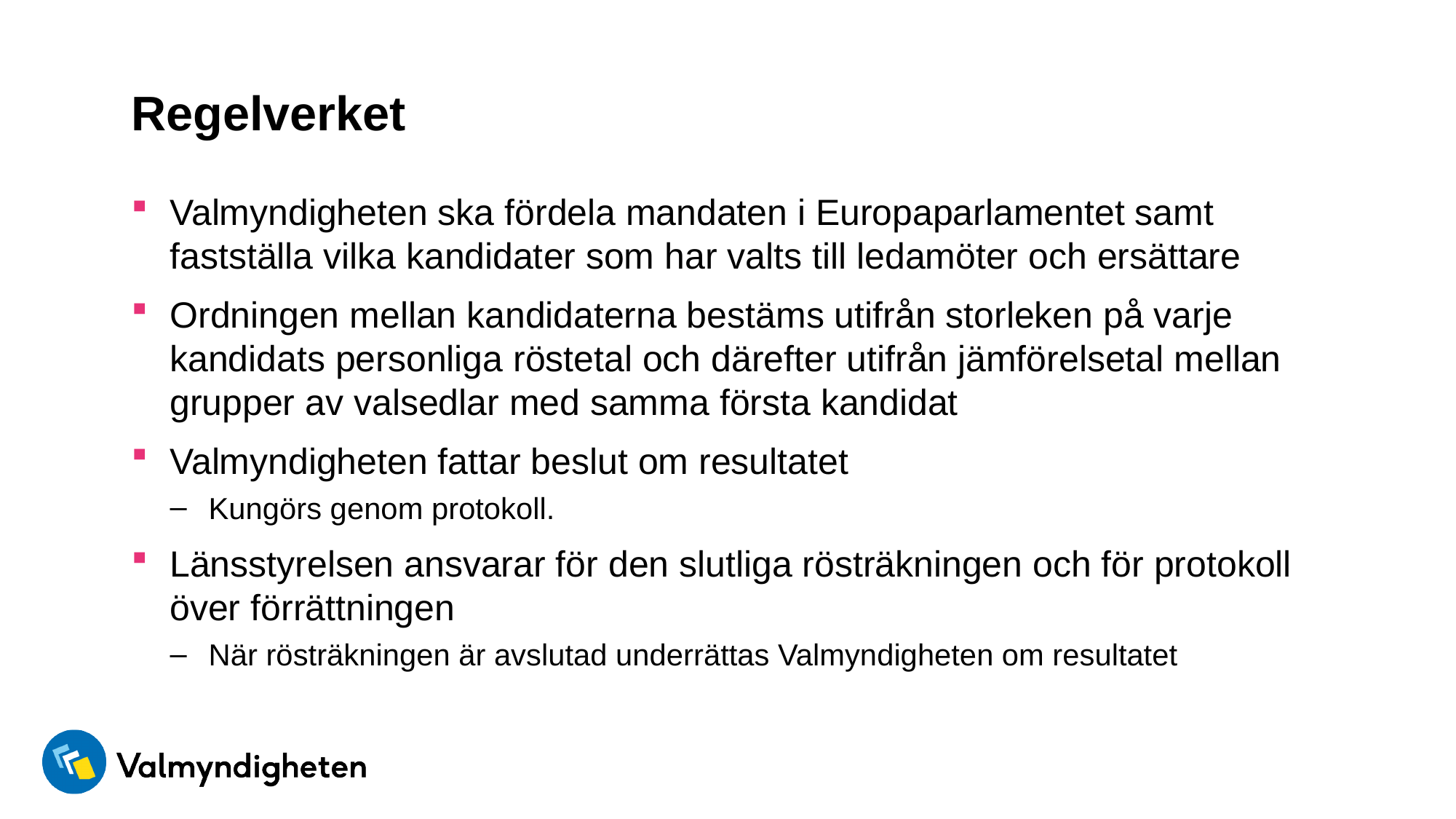

# Regelverket
Valmyndigheten ska fördela mandaten i Europaparlamentet samt fastställa vilka kandidater som har valts till ledamöter och ersättare
Ordningen mellan kandidaterna bestäms utifrån storleken på varje kandidats personliga röstetal och därefter utifrån jämförelsetal mellan grupper av valsedlar med samma första kandidat
Valmyndigheten fattar beslut om resultatet
Kungörs genom protokoll.
Länsstyrelsen ansvarar för den slutliga rösträkningen och för protokoll över förrättningen
När rösträkningen är avslutad underrättas Valmyndigheten om resultatet